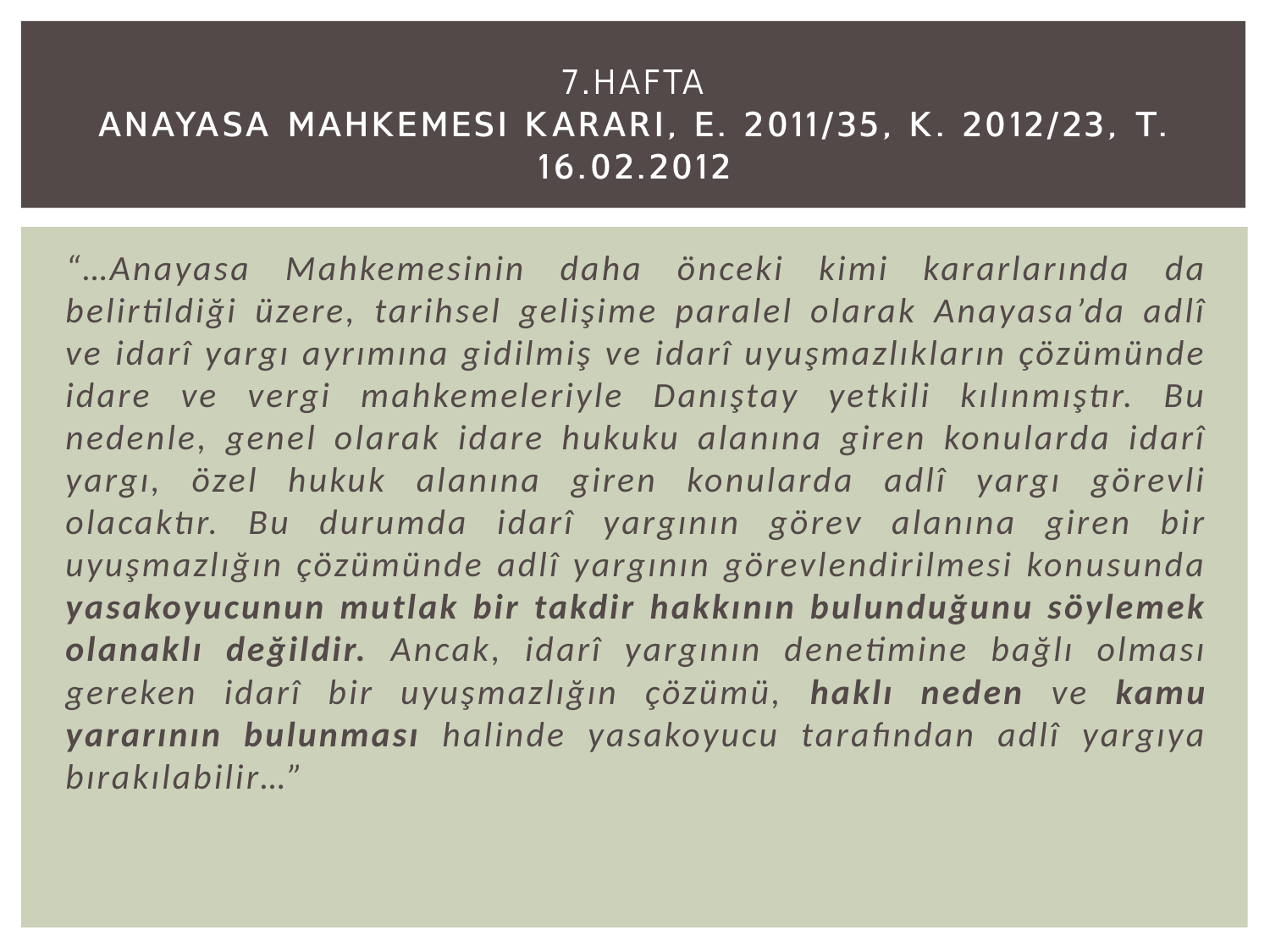

# 7.Hafta Anayasa Mahkemesi KararI, E. 2011/35, K. 2012/23, T. 16.02.2012
“…Anayasa Mahkemesinin daha önceki kimi kararlarında da belirtildiği üzere, tarihsel gelişime paralel olarak Anayasa’da adlî ve idarî yargı ayrımına gidilmiş ve idarî uyuşmazlıkların çözümünde idare ve vergi mahkemeleriyle Danıştay yetkili kılınmıştır. Bu nedenle, genel olarak idare hukuku alanına giren konularda idarî yargı, özel hukuk alanına giren konularda adlî yargı görevli olacaktır. Bu durumda idarî yargının görev alanına giren bir uyuşmazlığın çözümünde adlî yargının görevlendirilmesi konusunda yasakoyucunun mutlak bir takdir hakkının bulunduğunu söylemek olanaklı değildir. Ancak, idarî yargının denetimine bağlı olması gereken idarî bir uyuşmazlığın çözümü, haklı neden ve kamu yararının bulunması halinde yasakoyucu tarafından adlî yargıya bırakılabilir…”